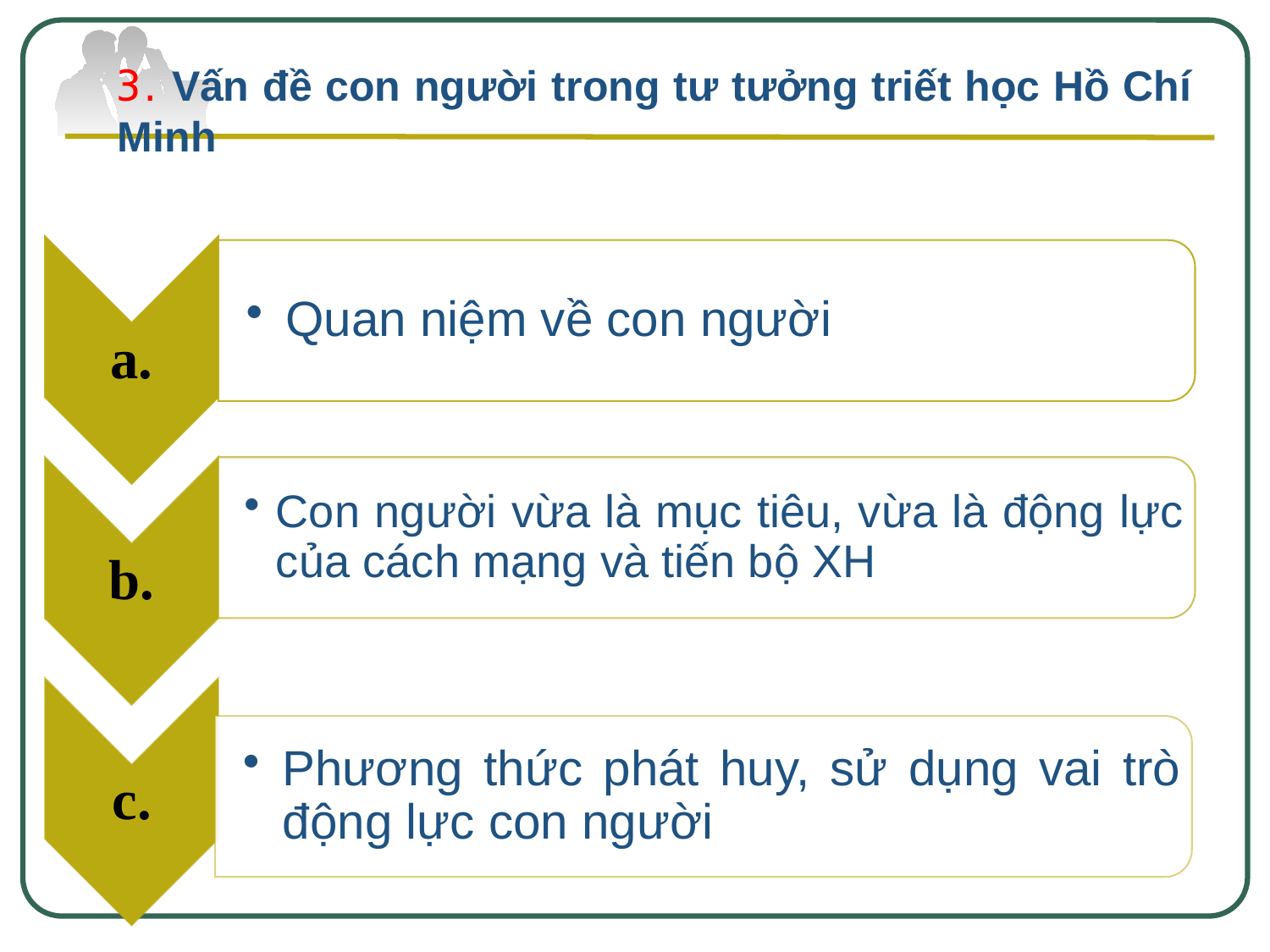

3. Vấn đề con người trong tư tưởng triết học Hồ Chí Minh
a.
Quan niệm về con người
b.
Con người vừa là mục tiêu, vừa là động lực của cách mạng và tiến bộ XH
c.
Phương thức phát huy, sử dụng vai trò động lực con người